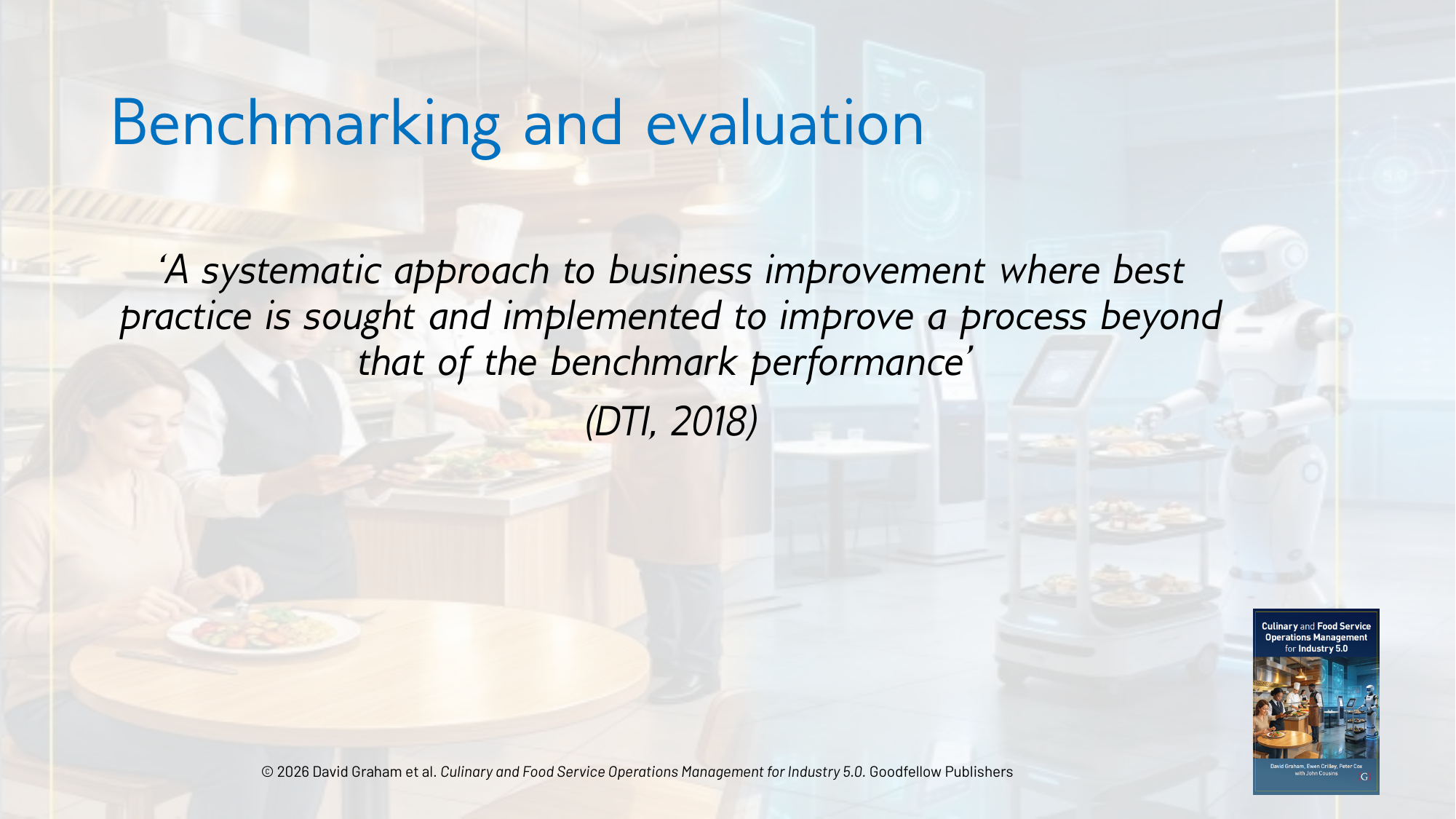

# Benchmarking and evaluation
‘A systematic approach to business improvement where best practice is sought and implemented to improve a process beyond that of the benchmark performance’
(DTI, 2018)
© 2026 David Graham et al. Culinary and Food Service Operations Management for Industry 5.0. Goodfellow Publishers